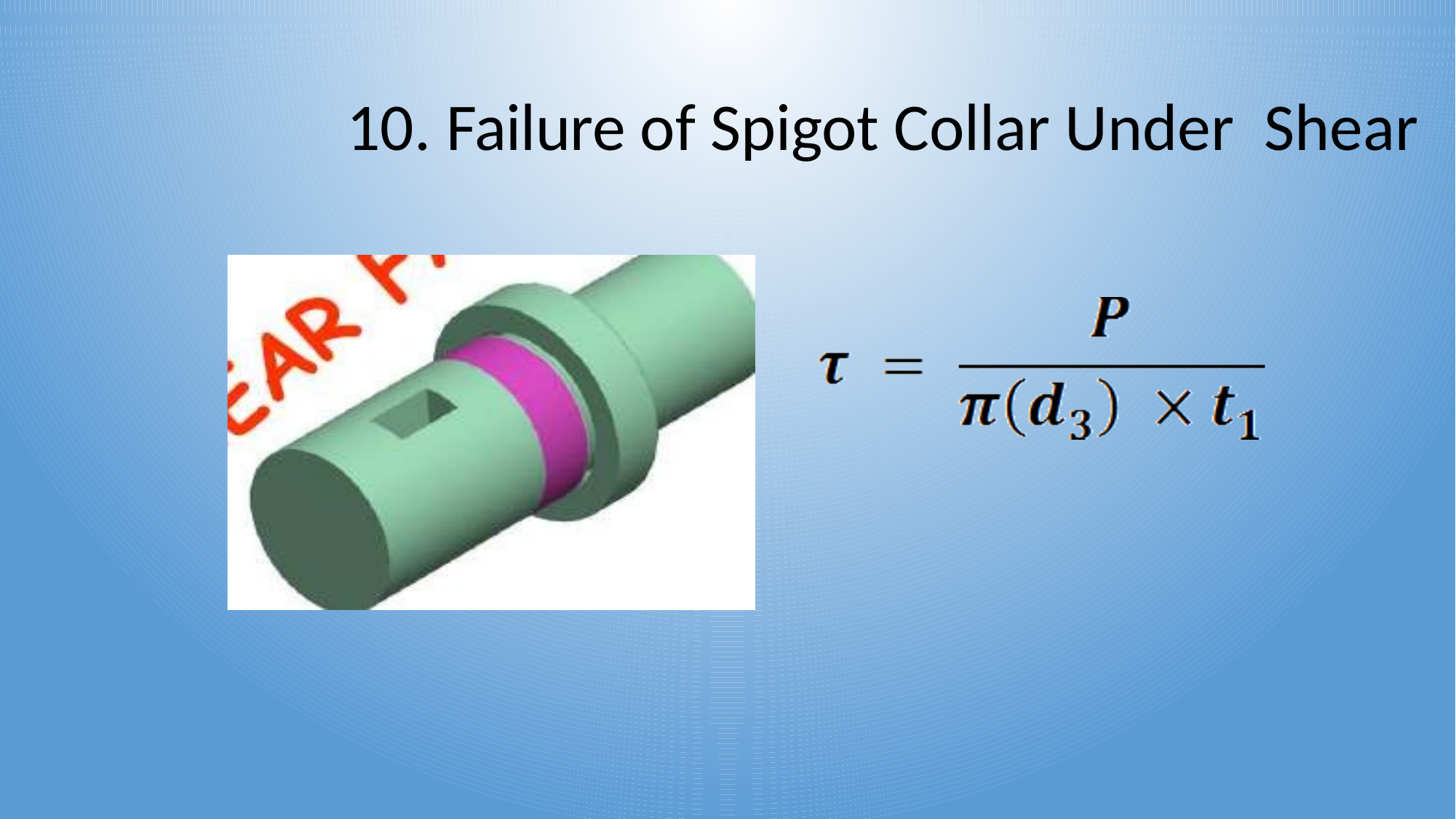

# 10. Failure of Spigot Collar Under  Shear